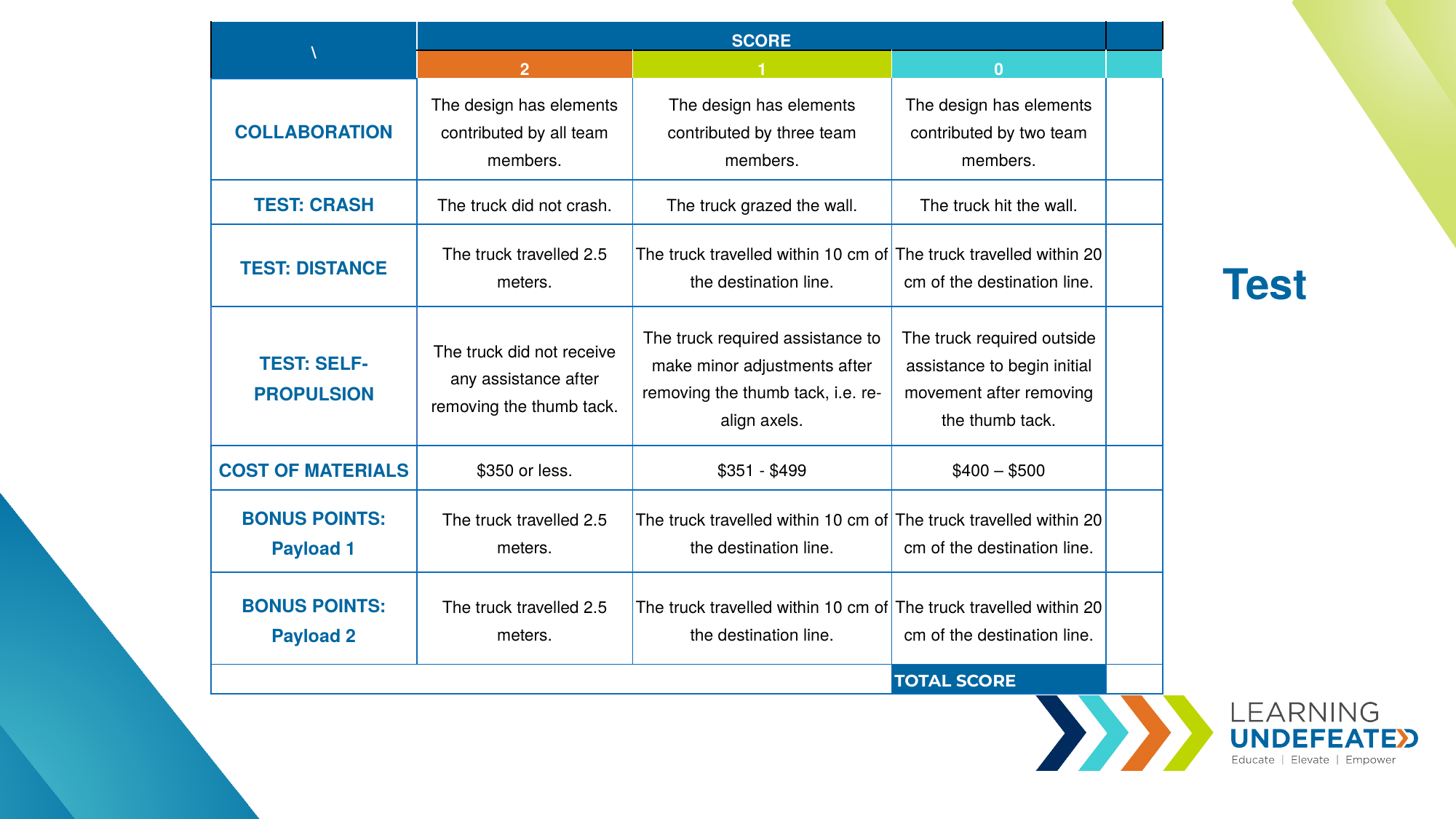

| \ | SCORE |  |  |  |
| --- | --- | --- | --- | --- |
|  | 2 | 1 | 0 |  |
| COLLABORATION | The design has elements contributed by all team members. | The design has elements contributed by three team members. | The design has elements contributed by two team members. |  |
| TEST: CRASH | The truck did not crash. | The truck grazed the wall. | The truck hit the wall. |  |
| TEST: DISTANCE | The truck travelled 2.5 meters. | The truck travelled within 10 cm of the destination line. | The truck travelled within 20 cm of the destination line. |  |
| TEST: SELF-PROPULSION | The truck did not receive any assistance after removing the thumb tack. | The truck required assistance to make minor adjustments after removing the thumb tack, i.e. re-align axels. | The truck required outside assistance to begin initial movement after removing the thumb tack. |  |
| COST OF MATERIALS | $350 or less. | $351 - $499 | $400 – $500 |  |
| BONUS POINTS: Payload 1 | The truck travelled 2.5 meters. | The truck travelled within 10 cm of the destination line. | The truck travelled within 20 cm of the destination line. |  |
| BONUS POINTS: Payload 2 | The truck travelled 2.5 meters. | The truck travelled within 10 cm of the destination line. | The truck travelled within 20 cm of the destination line. |  |
|  |  |  | TOTAL SCORE |  |
Test